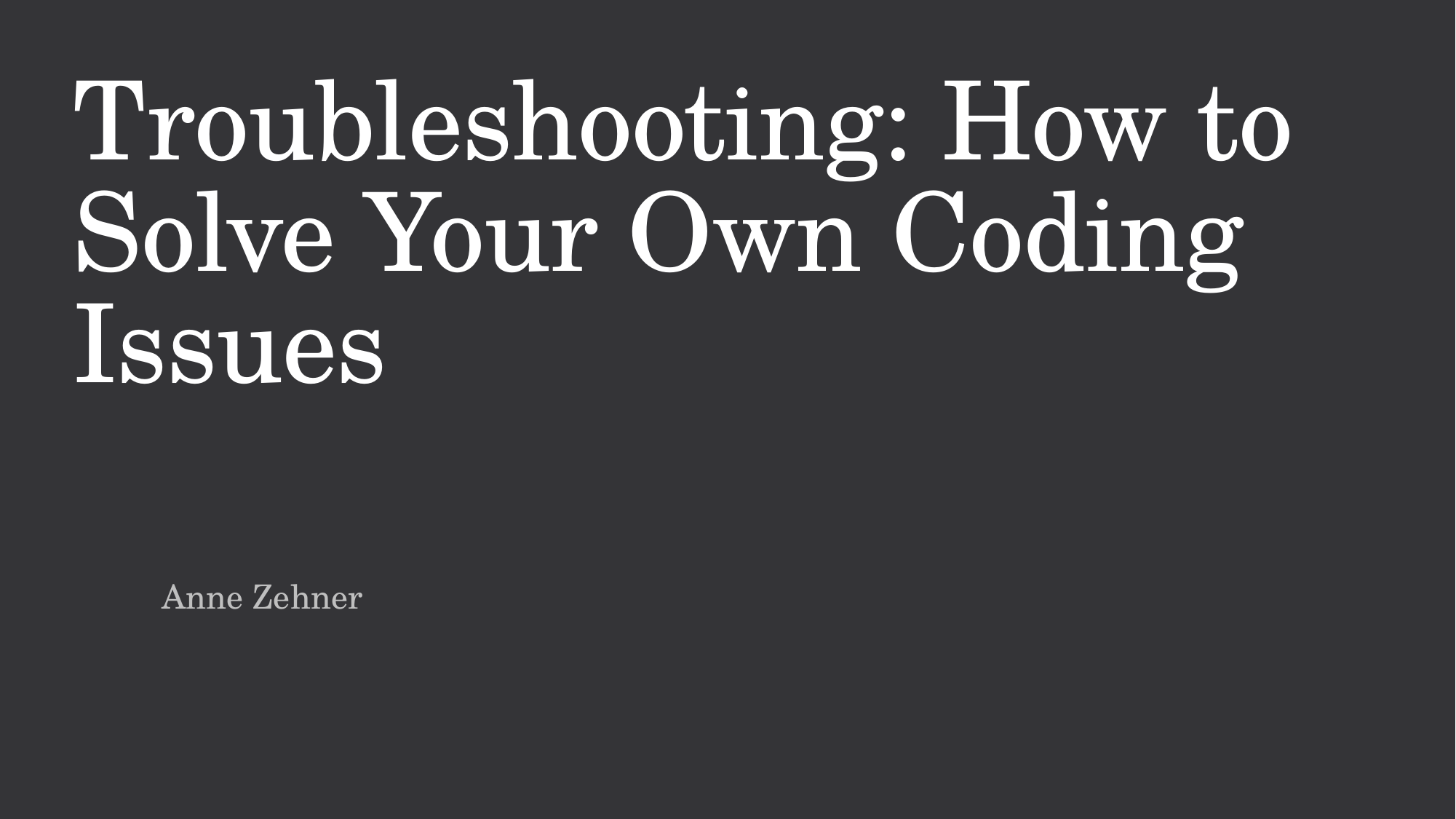

# Troubleshooting: How to Solve Your Own Coding Issues
Anne Zehner